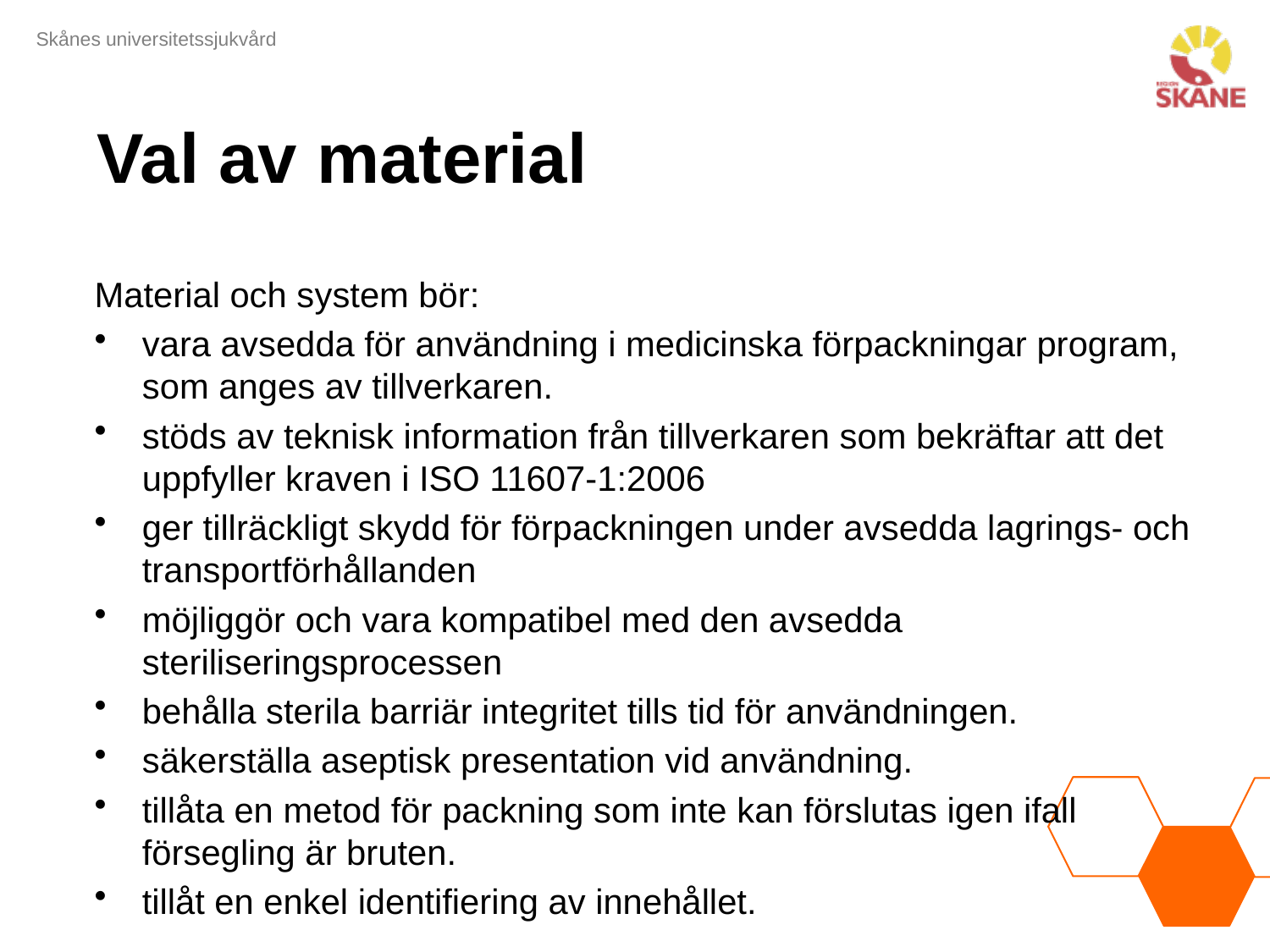

# Val av material
Material och system bör:
vara avsedda för användning i medicinska förpackningar program, som anges av tillverkaren.
stöds av teknisk information från tillverkaren som bekräftar att det uppfyller kraven i ISO 11607-1:2006
ger tillräckligt skydd för förpackningen under avsedda lagrings- och transportförhållanden
möjliggör och vara kompatibel med den avsedda steriliseringsprocessen
behålla sterila barriär integritet tills tid för användningen.
säkerställa aseptisk presentation vid användning.
tillåta en metod för packning som inte kan förslutas igen ifall försegling är bruten.
tillåt en enkel identifiering av innehållet.